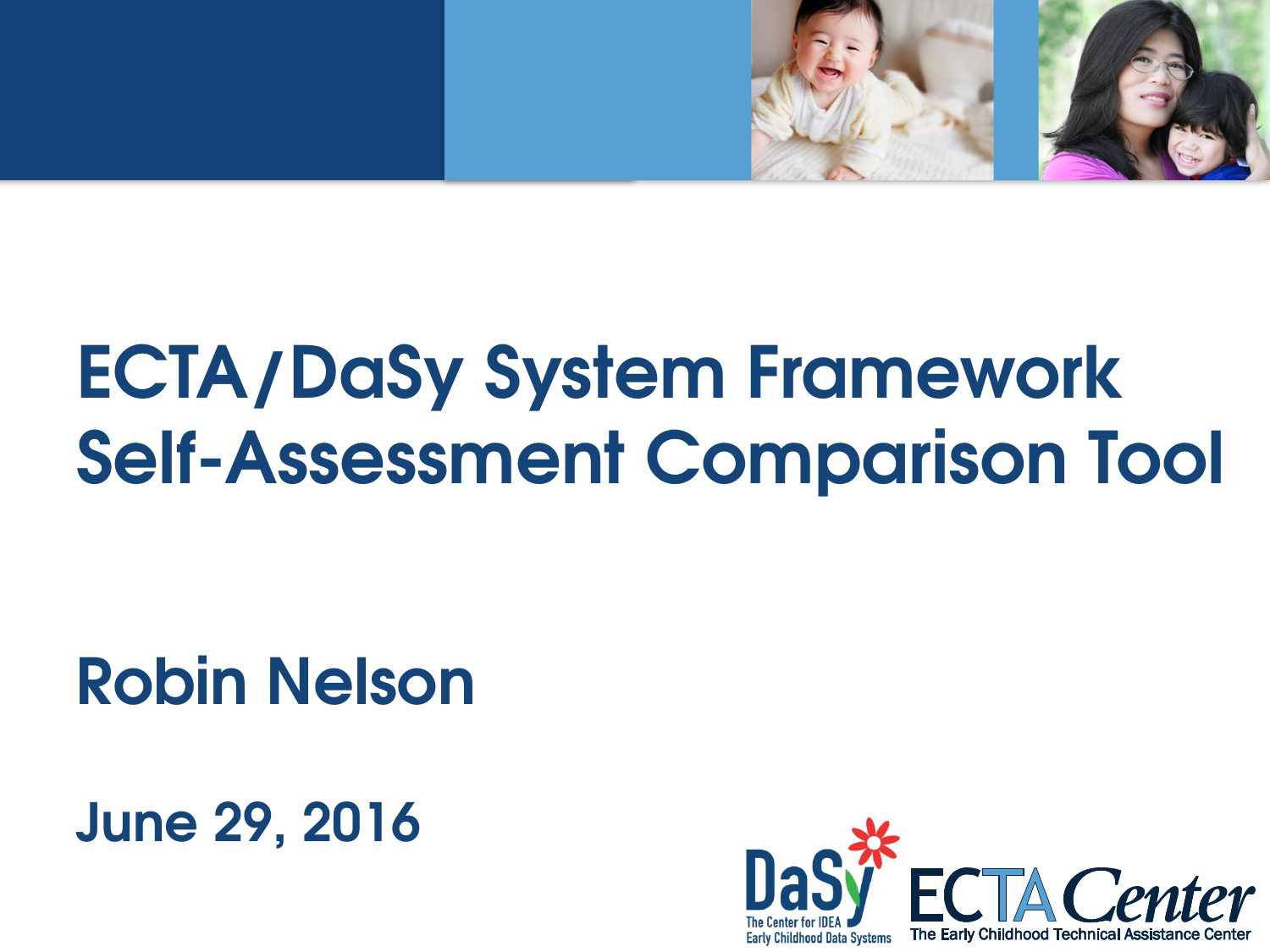

# ECTA/DaSy System Framework Self-Assessment Comparison Tool
Robin Nelson
June 29, 2016